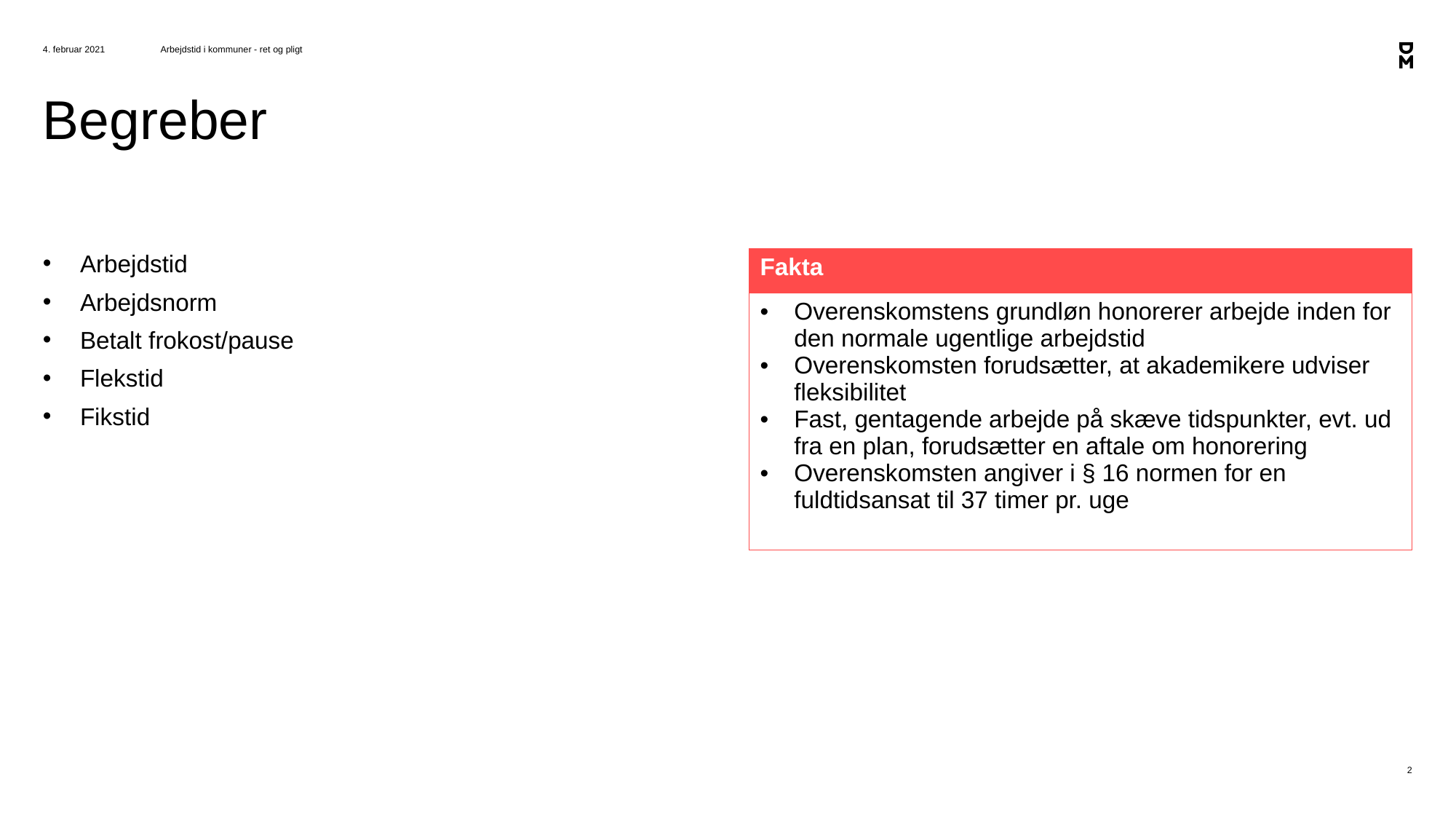

4. februar 2021
Arbejdstid i kommuner - ret og pligt
# Begreber
Arbejdstid
Arbejdsnorm
Betalt frokost/pause
Flekstid
Fikstid
| Fakta |
| --- |
| Overenskomstens grundløn honorerer arbejde inden for den normale ugentlige arbejdstid Overenskomsten forudsætter, at akademikere udviser fleksibilitet Fast, gentagende arbejde på skæve tidspunkter, evt. ud fra en plan, forudsætter en aftale om honorering Overenskomsten angiver i § 16 normen for en fuldtidsansat til 37 timer pr. uge |

2